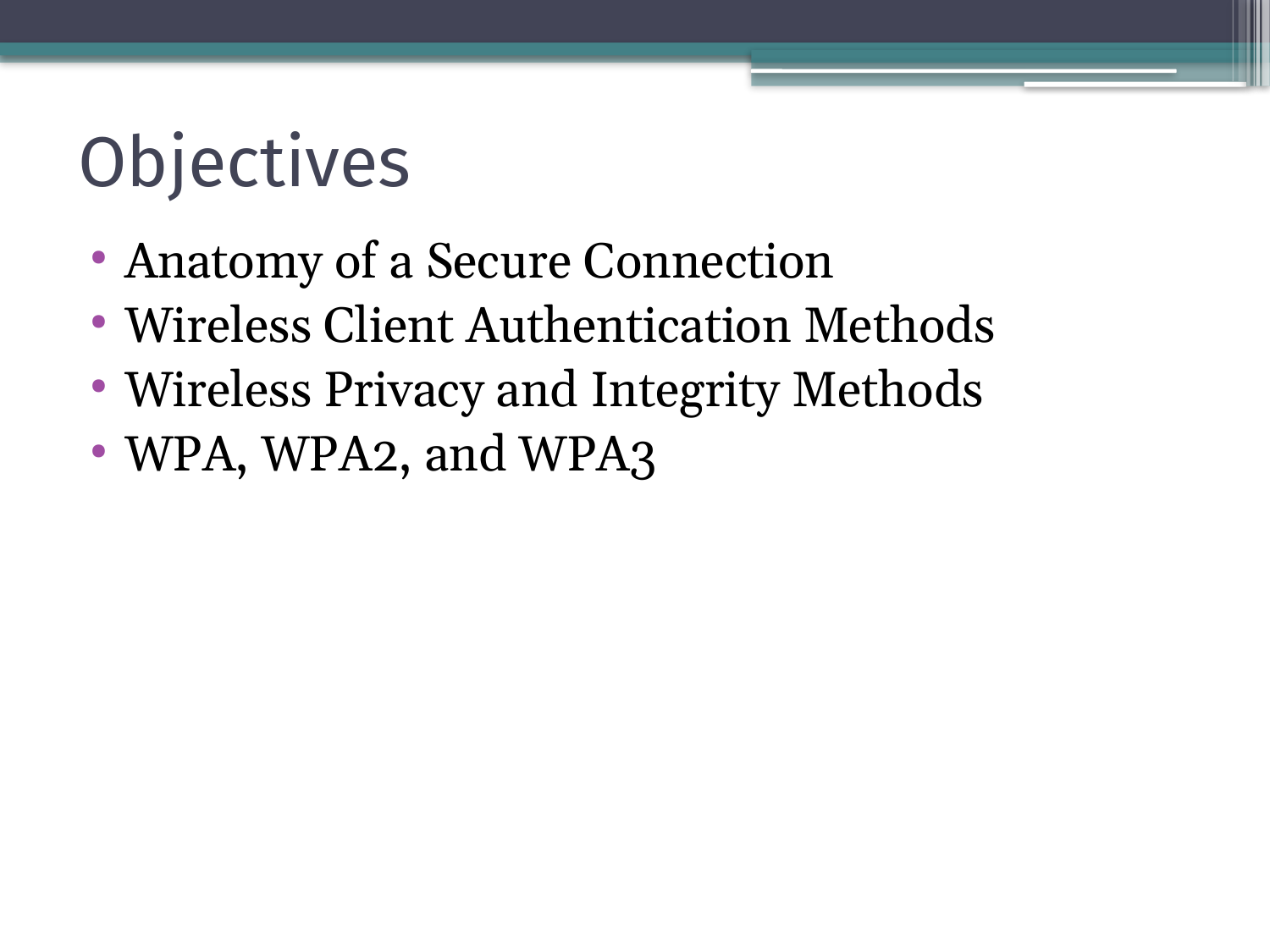

# Objectives
Anatomy of a Secure Connection
Wireless Client Authentication Methods
Wireless Privacy and Integrity Methods
WPA, WPA2, and WPA3